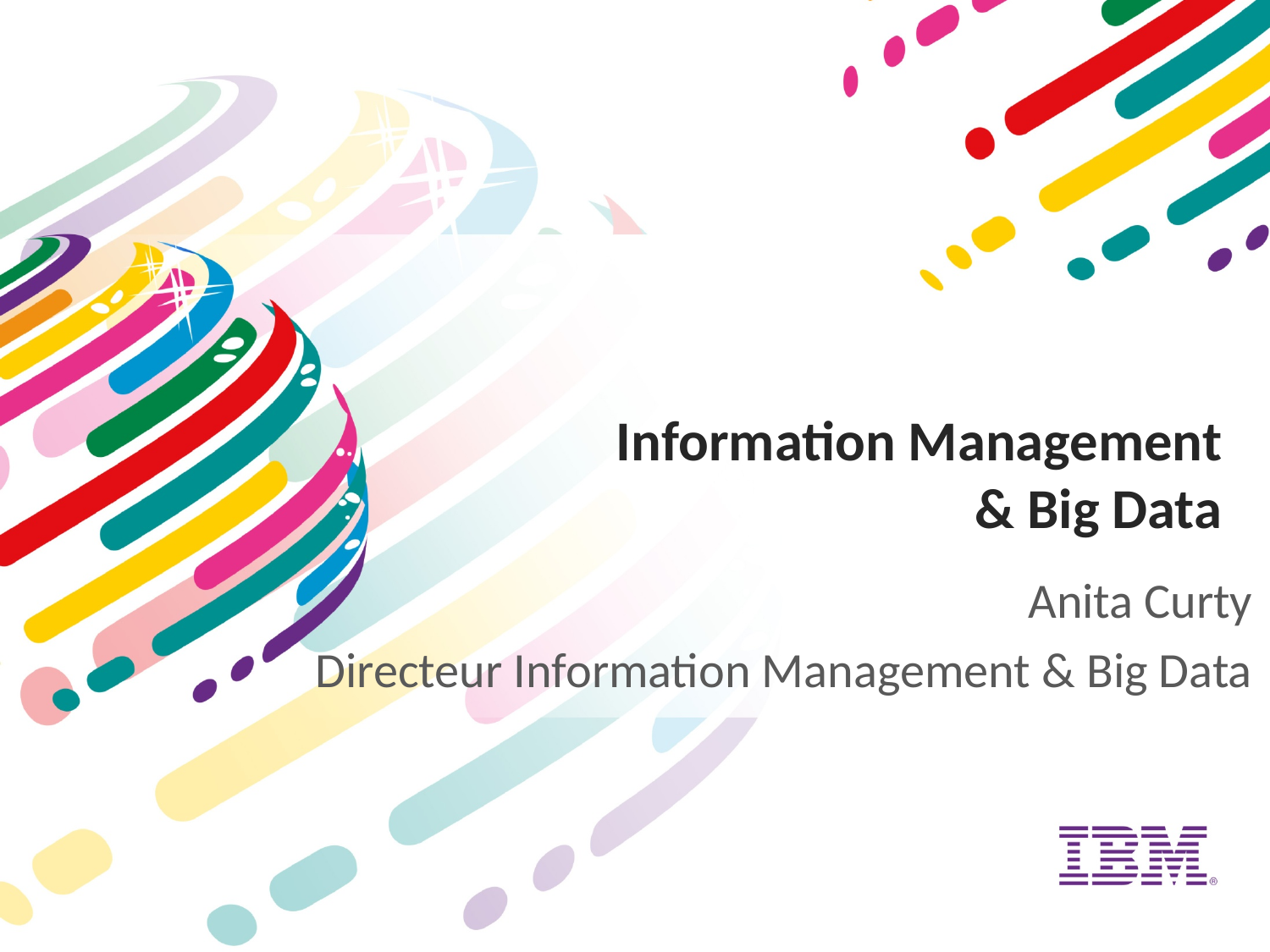

# Information Management & Big Data
Anita Curty
Directeur Information Management & Big Data